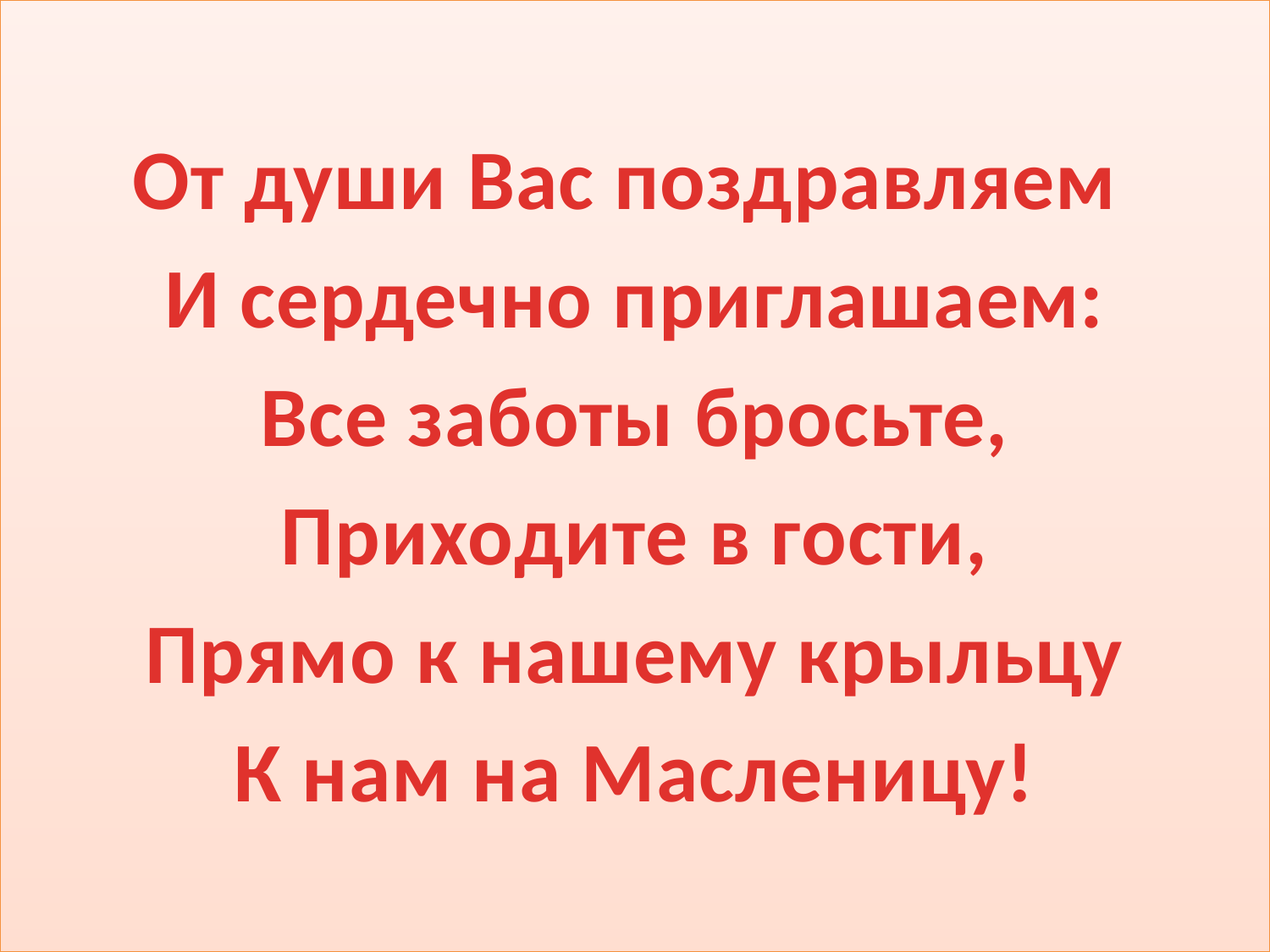

От души Вас поздравляем
И сердечно приглашаем:
Все заботы бросьте,
Приходите в гости,
Прямо к нашему крыльцу
К нам на Масленицу!